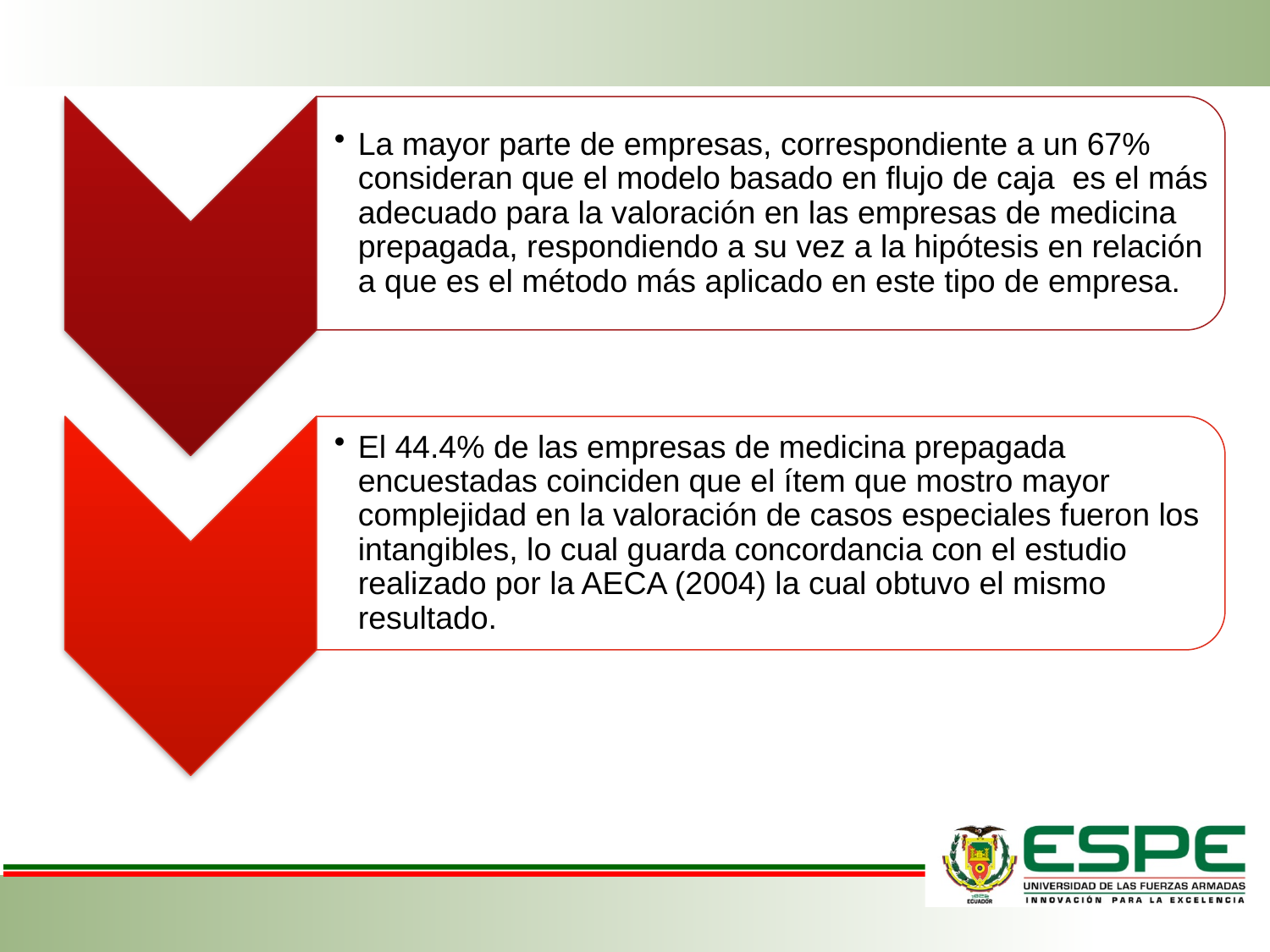

La mayor parte de empresas, correspondiente a un 67% consideran que el modelo basado en flujo de caja  es el más adecuado para la valoración en las empresas de medicina prepagada, respondiendo a su vez a la hipótesis en relación a que es el método más aplicado en este tipo de empresa.

El 44.4% de las empresas de medicina prepagada encuestadas coinciden que el ítem que mostro mayor complejidad en la valoración de casos especiales fueron los intangibles, lo cual guarda concordancia con el estudio realizado por la AECA (2004) la cual obtuvo el mismo resultado.